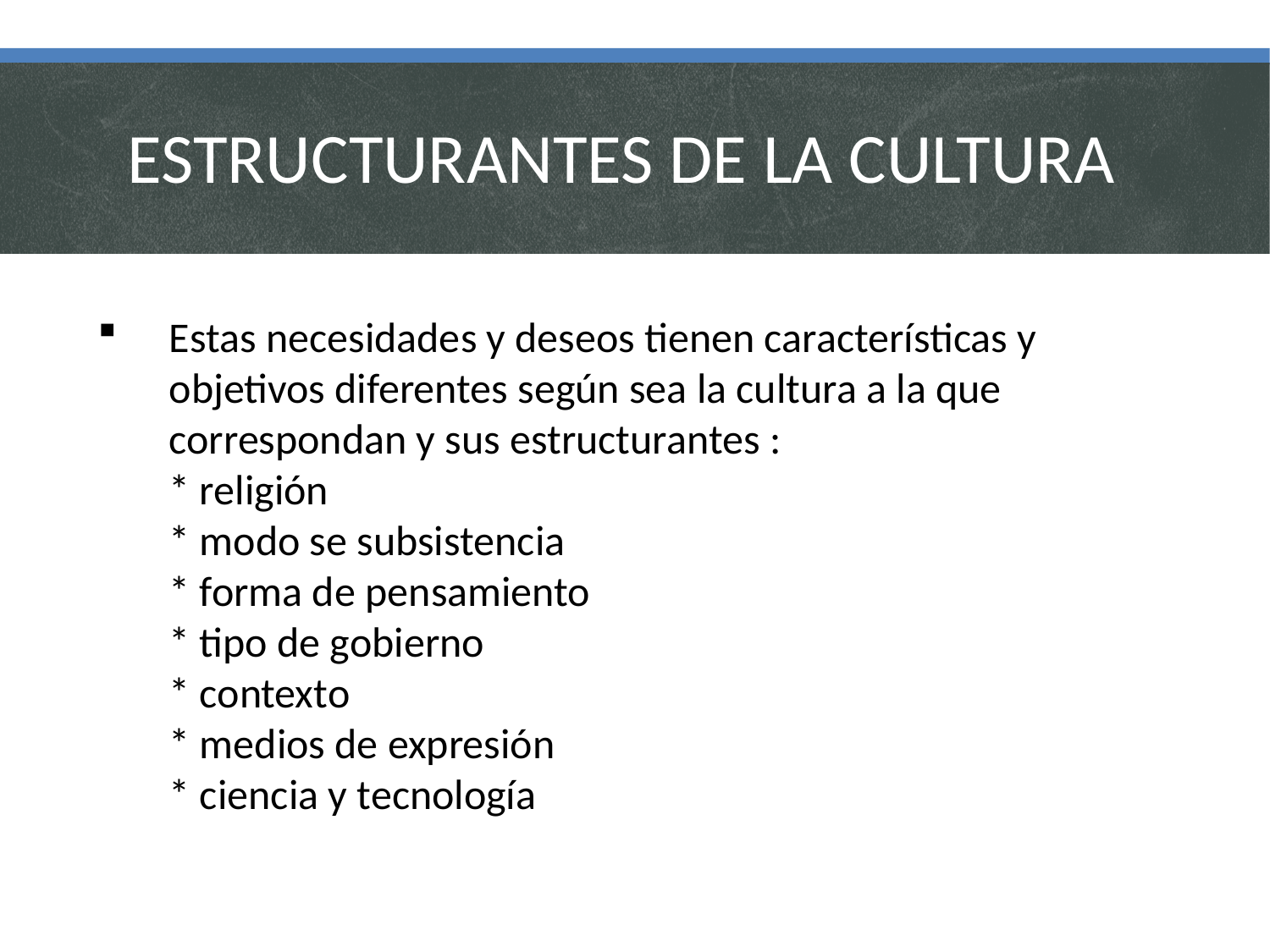

# ESTRUCTURANTES DE LA CULTURA
Estas necesidades y deseos tienen características y objetivos diferentes según sea la cultura a la que correspondan y sus estructurantes :
* religión
* modo se subsistencia
* forma de pensamiento
* tipo de gobierno
* contexto
* medios de expresión
* ciencia y tecnología